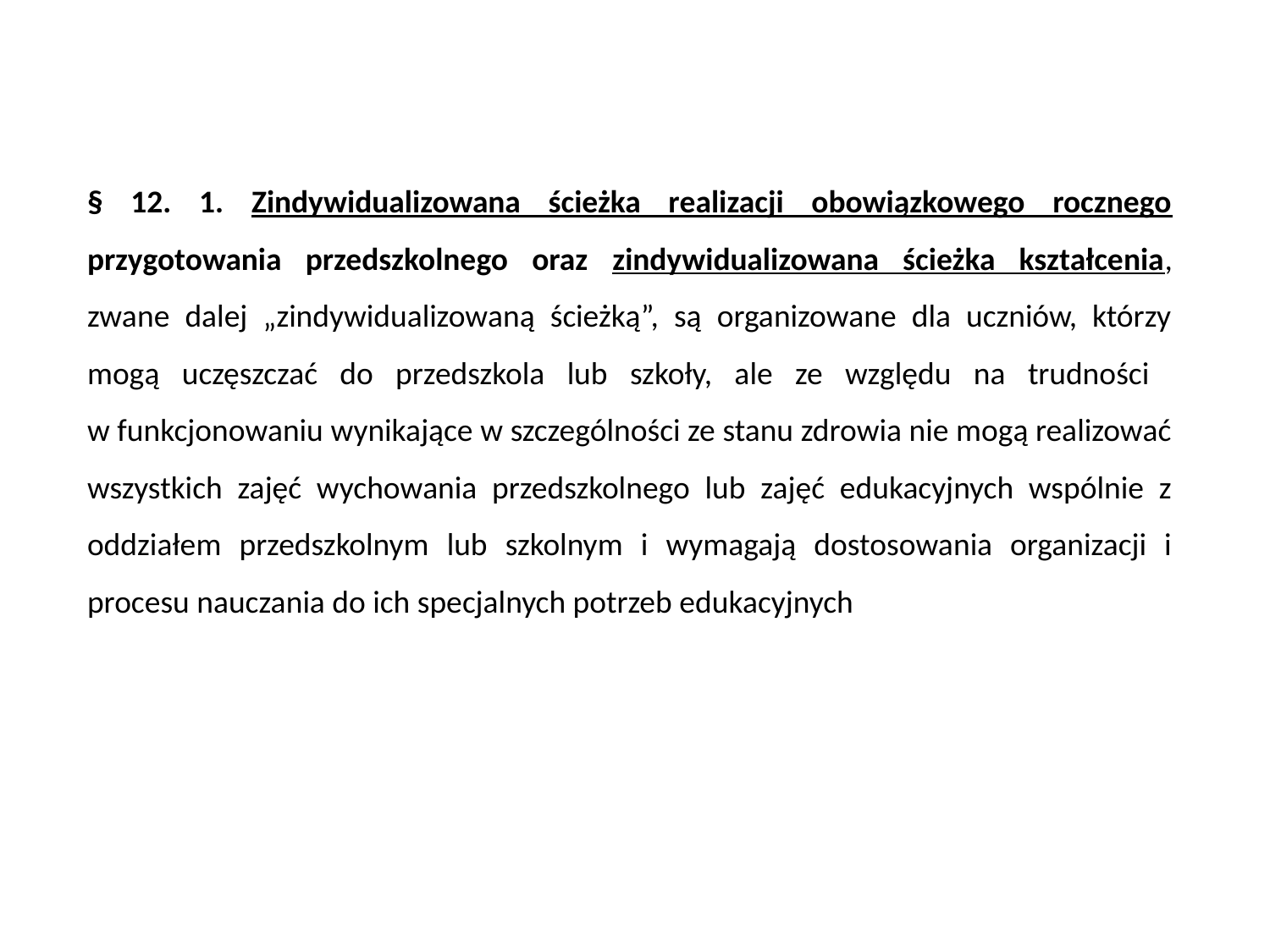

§ 12. 1. Zindywidualizowana ścieżka realizacji obowiązkowego rocznego przygotowania przedszkolnego oraz zindywidualizowana ścieżka kształcenia, zwane dalej „zindywidualizowaną ścieżką”, są organizowane dla uczniów, którzy mogą uczęszczać do przedszkola lub szkoły, ale ze względu na trudności
w funkcjonowaniu wynikające w szczególności ze stanu zdrowia nie mogą realizować wszystkich zajęć wychowania przedszkolnego lub zajęć edukacyjnych wspólnie z oddziałem przedszkolnym lub szkolnym i wymagają dostosowania organizacji i procesu nauczania do ich specjalnych potrzeb edukacyjnych